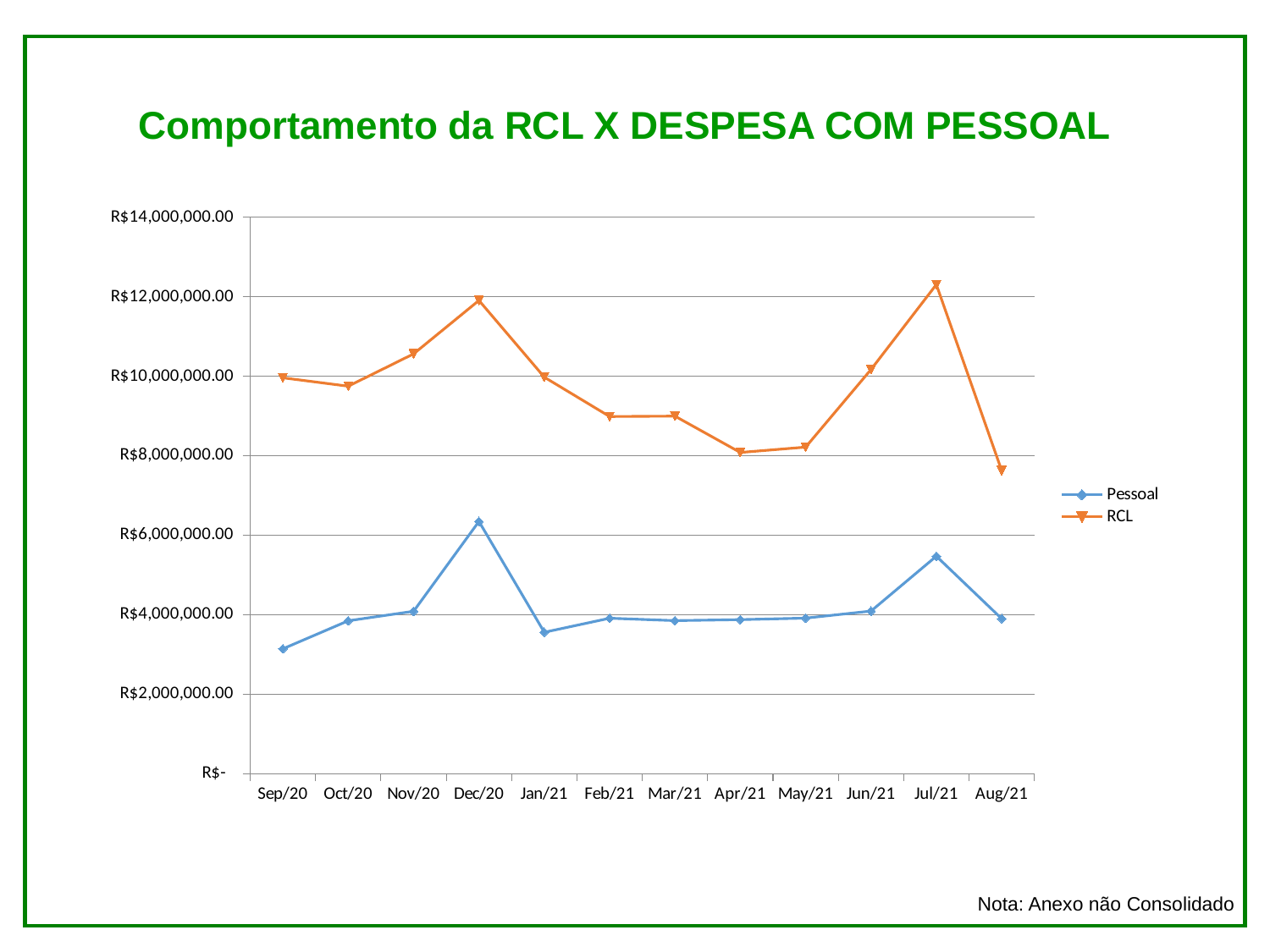

Comportamento da RCL X DESPESA COM PESSOAL

### Chart

| Category | Pessoal | RCL |
|---|---|---|
| 44075 | 3139570.16 | 9957135.73999999 |
| 44105 | 3844747.29 | 9745564.419999994 |
| 44136 | 4083369.1 | 10558510.890000002 |
| 44166 | 6342696.859999999 | 11902931.729999995 |
| 44197 | 3555042.04 | 9973558.89 |
| 44228 | 3908846.7600000002 | 8983471.689999994 |
| 44256 | 3847564.0 | 8993507.82 |
| 44287 | 3873502.8099999987 | 8078569.94 |
| 44317 | 3910640.55 | 8213434.050000001 |
| 44348 | 4087771.77 | 10166091.33 |
| 44378 | 5468716.319999999 | 12302351.609999994 |
| 44409 | 3895653.27 | 7622503.2 |
Nota: Anexo não Consolidado